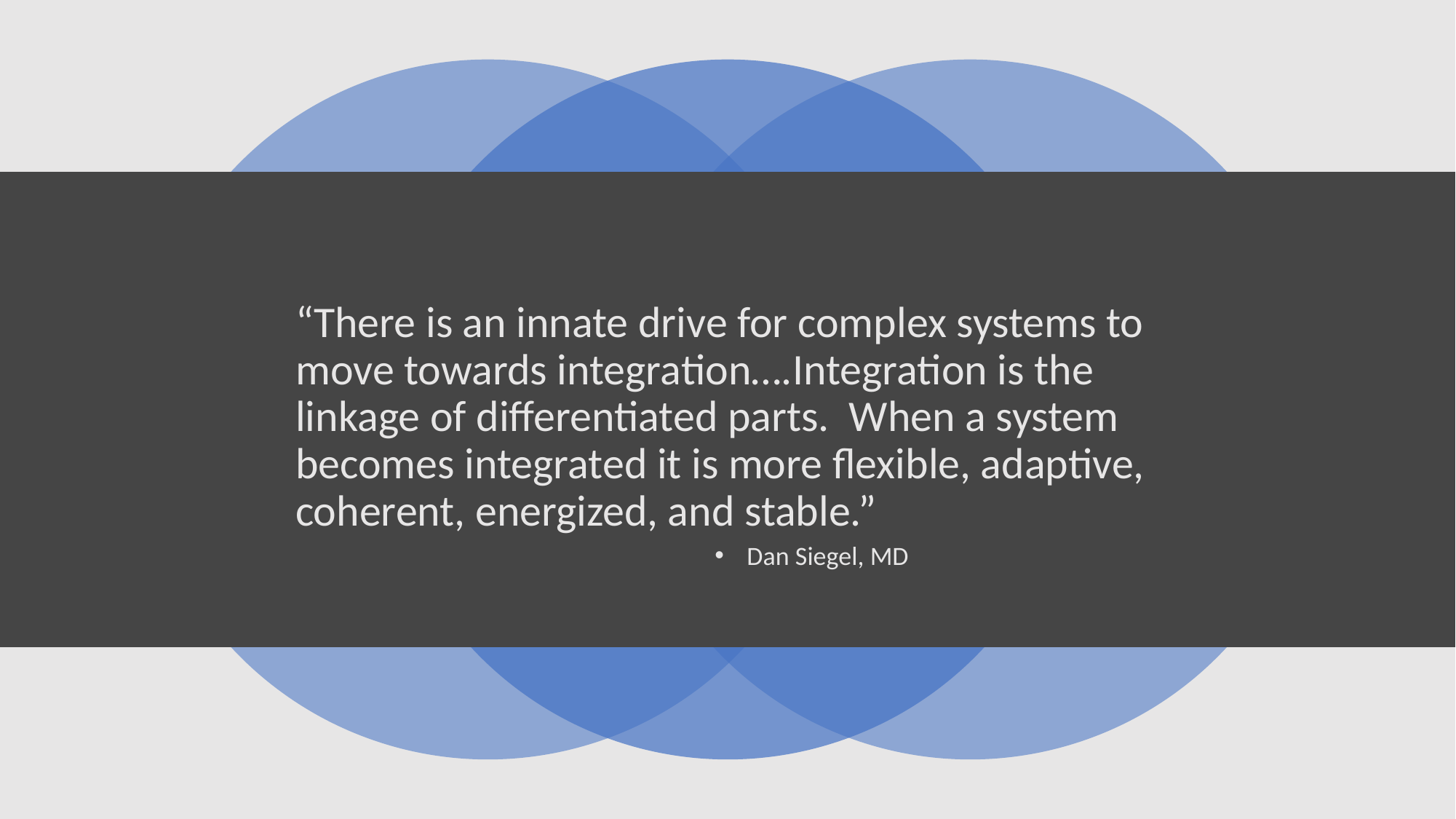

“There is an innate drive for complex systems to move towards integration….Integration is the linkage of differentiated parts.  When a system becomes integrated it is more flexible, adaptive, coherent, energized, and stable.”
 Dan Siegel, MD